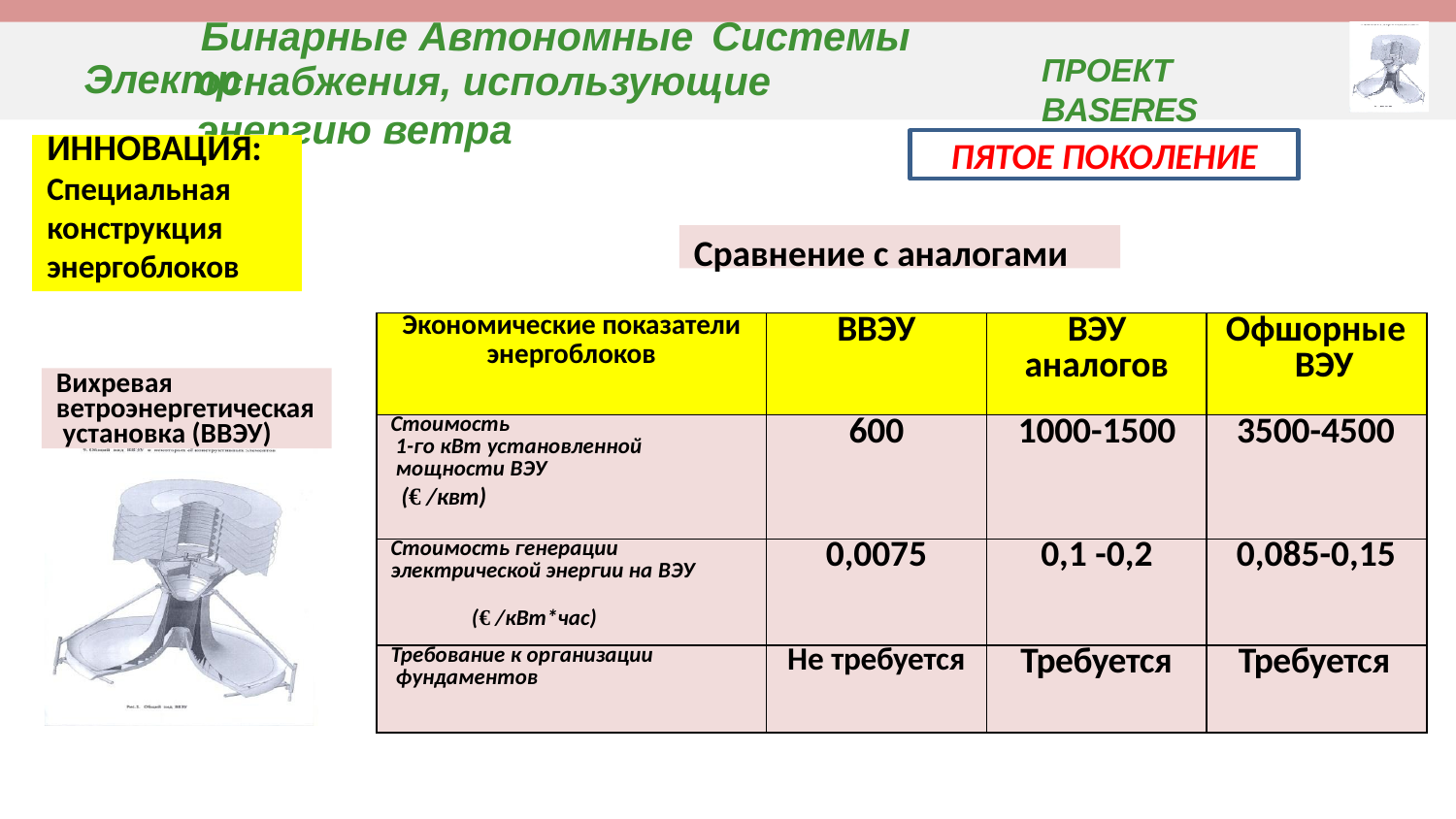

# Бинарные Автономные Системы
Электр

ПРОЕКТ BASERES
оснабжения, использующие энергию ветра
ИННОВАЦИЯ:
Специальная  конструкция  энергоблоков
ПЯТОЕ ПОКОЛЕНИЕ

Сравнение с аналогами
| Экономические показатели энергоблоков | ВВЭУ | ВЭУ аналогов | Офшорные ВЭУ |
| --- | --- | --- | --- |
| Стоимость 1-го кВт установленной мощности ВЭУ (€ /квт) | 600 | 1000-1500 | 3500-4500 |
| Стоимость генерации электрической энергии на ВЭУ (€ /кВт\*час) | 0,0075 | 0,1 -0,2 | 0,085-0,15 |
| Требование к организации фундаментов | Не требуется | Требуется | Требуется |
Вихревая  ветроэнергетическая  установка (ВВЭУ)